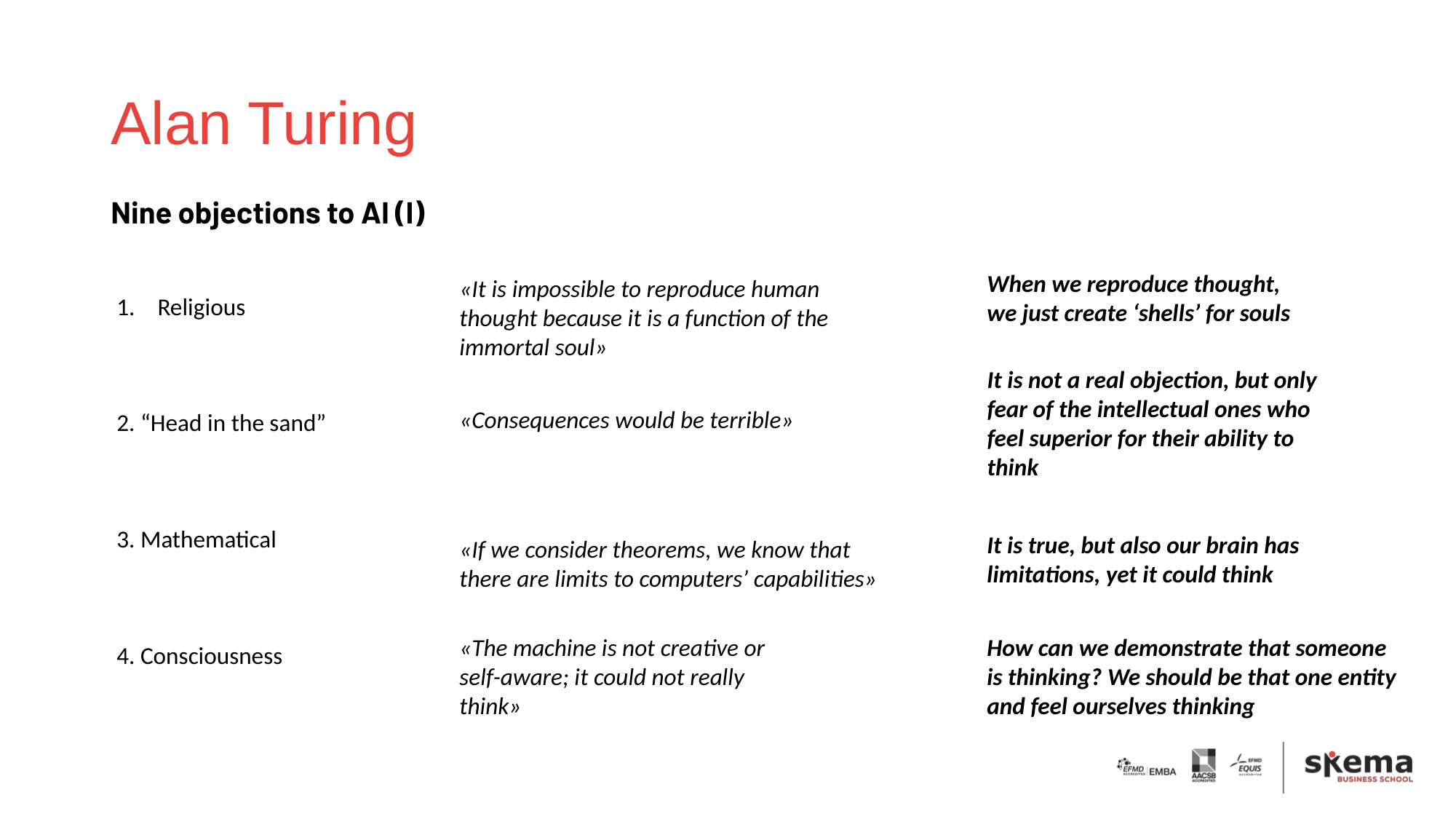

# Alan Turing
Nine objections to AI (I)
When we reproduce thought, we just create ‘shells’ for souls
«It is impossible to reproduce human thought because it is a function of the immortal soul»

Religious

2. “Head in the sand”

3. Mathematical

4. Consciousness

It is not a real objection, but only fear of the intellectual ones who feel superior for their ability to think
«Consequences would be terrible»

It is true, but also our brain has limitations, yet it could think

«If we consider theorems, we know that there are limits to computers’ capabilities»

«The machine is not creative or self-aware; it could not really think»

How can we demonstrate that someone is thinking? We should be that one entity and feel ourselves thinking